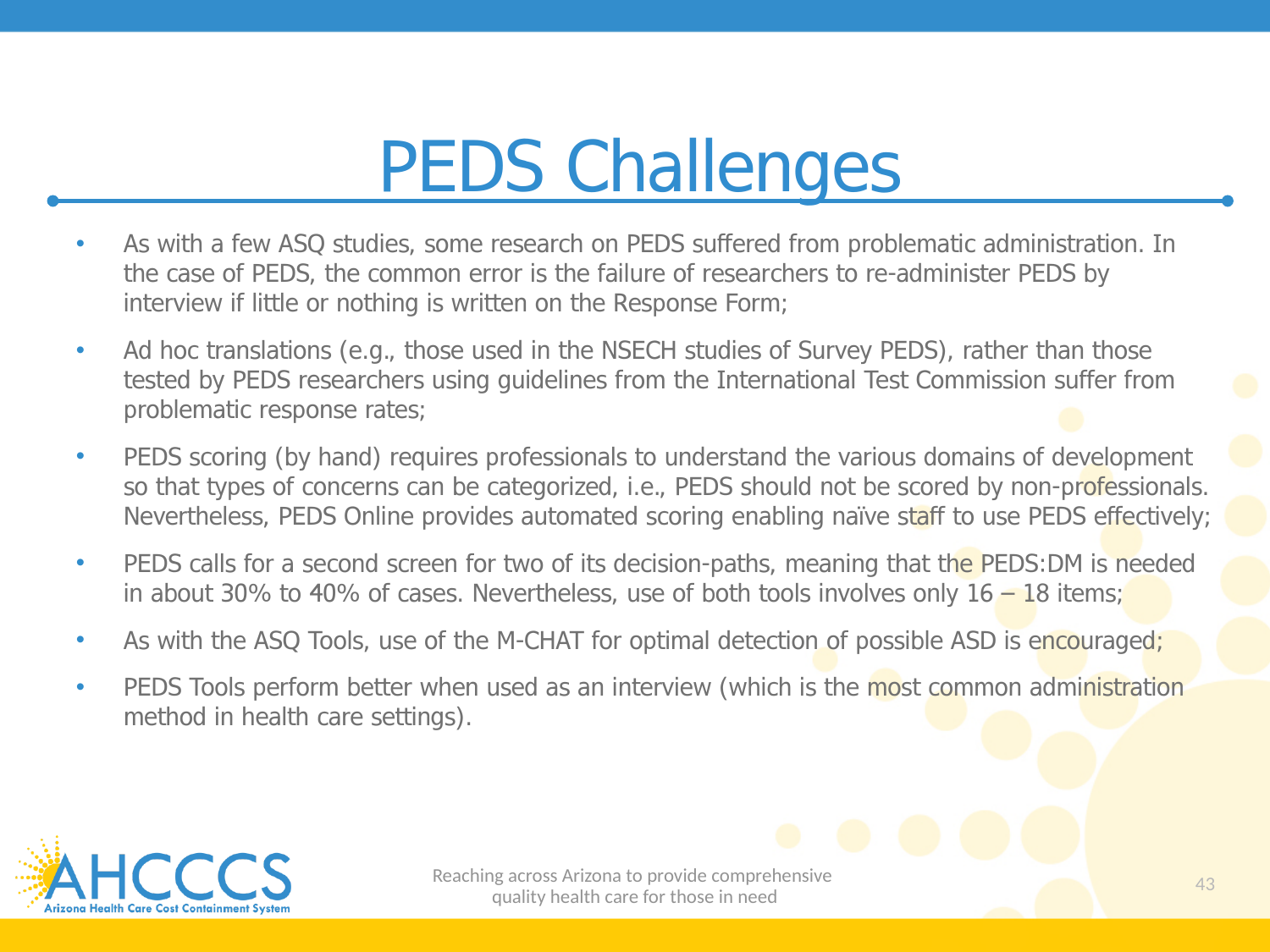

# PEDS Challenges
As with a few ASQ studies, some research on PEDS suffered from problematic administration. In the case of PEDS, the common error is the failure of researchers to re-administer PEDS by interview if little or nothing is written on the Response Form;
Ad hoc translations (e.g., those used in the NSECH studies of Survey PEDS), rather than those tested by PEDS researchers using guidelines from the International Test Commission suffer from problematic response rates;
PEDS scoring (by hand) requires professionals to understand the various domains of development so that types of concerns can be categorized, i.e., PEDS should not be scored by non-professionals. Nevertheless, PEDS Online provides automated scoring enabling naïve staff to use PEDS effectively;
PEDS calls for a second screen for two of its decision-paths, meaning that the PEDS:DM is needed in about 30% to 40% of cases. Nevertheless, use of both tools involves only 16 – 18 items;
As with the ASQ Tools, use of the M-CHAT for optimal detection of possible ASD is encouraged;
PEDS Tools perform better when used as an interview (which is the most common administration method in health care settings).

Reaching across Arizona to provide comprehensive
quality health care for those in need
43